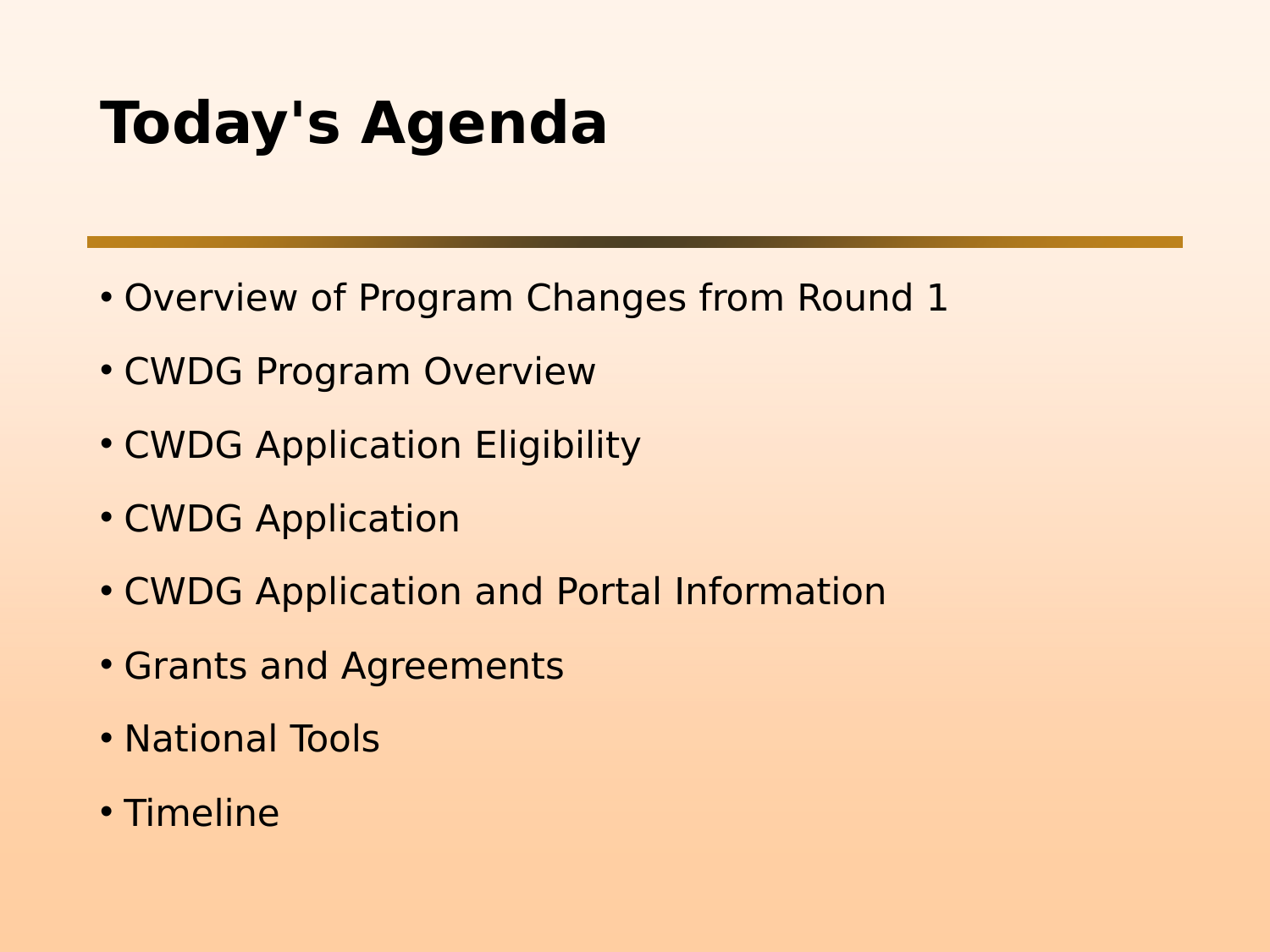

# Today's Agenda
Overview of Program Changes from Round 1
CWDG Program Overview
CWDG Application Eligibility
CWDG Application
CWDG Application and Portal Information
Grants and Agreements
National Tools
Timeline